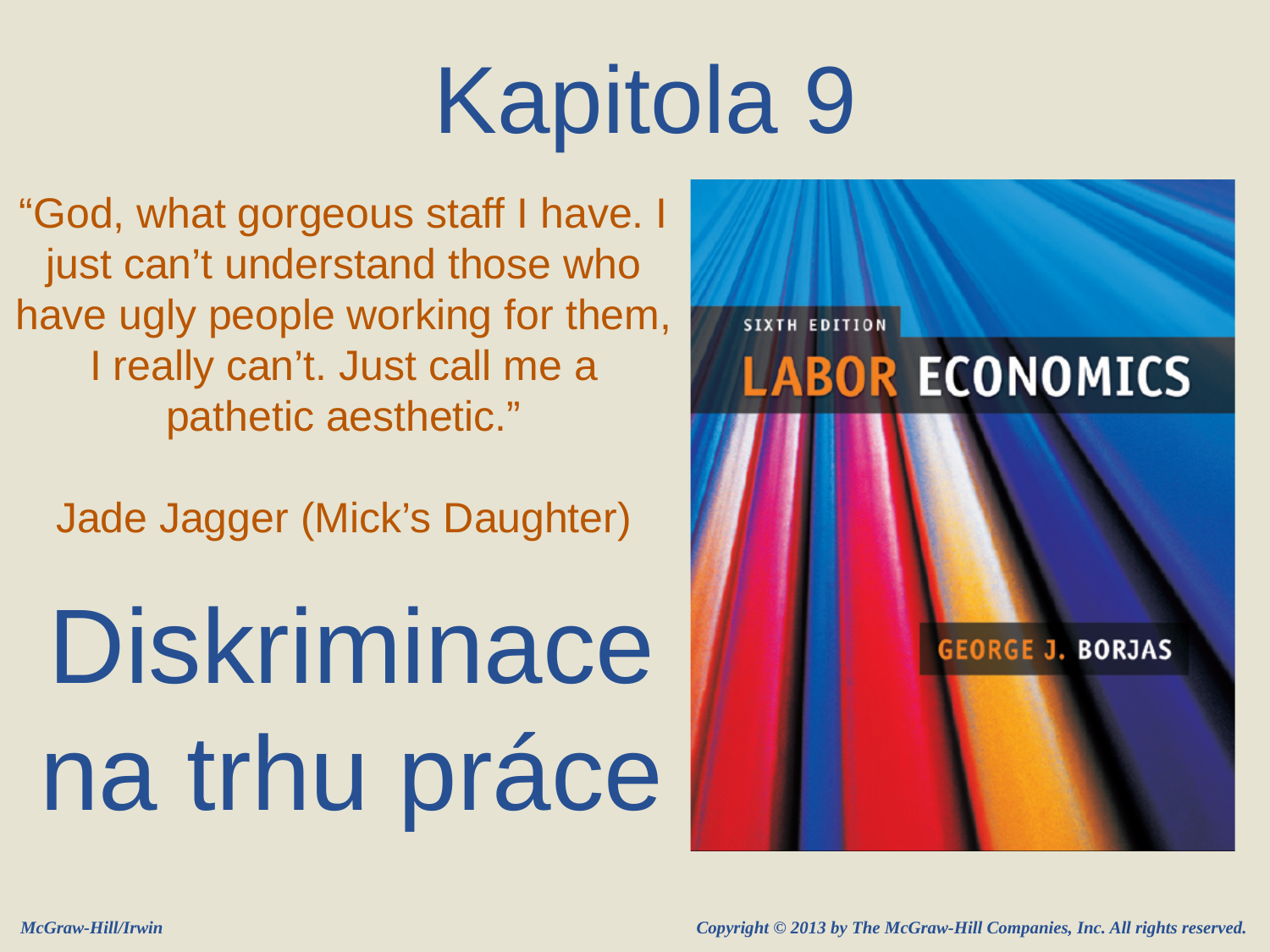

Kapitola 9
“God, what gorgeous staff I have. I just can’t understand those who have ugly people working for them, I really can’t. Just call me a pathetic aesthetic.”

Jade Jagger (Mick’s Daughter)
Diskriminace na trhu práce